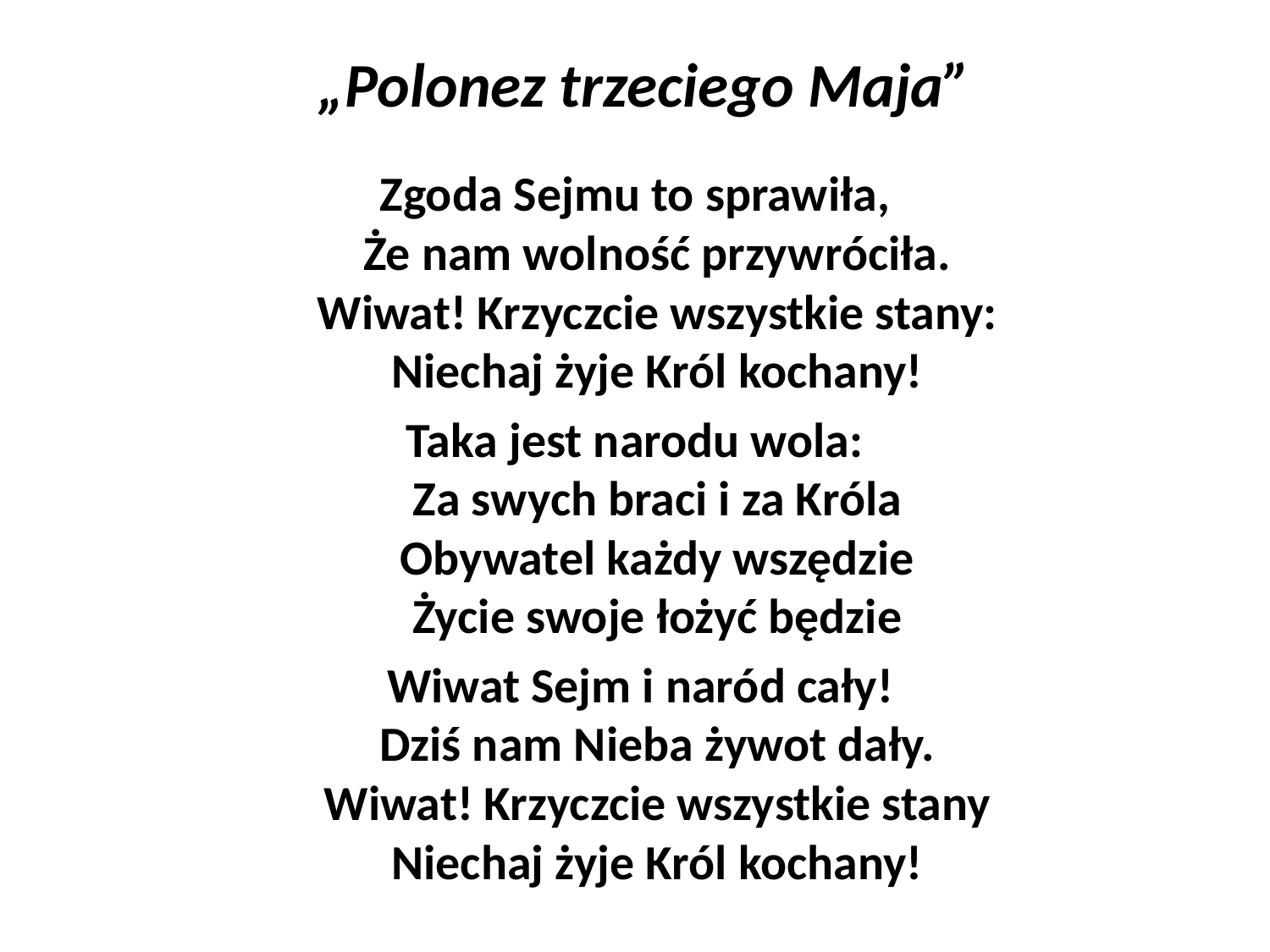

# „Polonez trzeciego Maja”
Zgoda Sejmu to sprawiła,
Że nam wolność przywróciła.
Wiwat! Krzyczcie wszystkie stany:
Niechaj żyje Król kochany!
Taka jest narodu wola:
Za swych braci i za Króla
Obywatel każdy wszędzie
Życie swoje łożyć będzie
 Wiwat Sejm i naród cały!
Dziś nam Nieba żywot dały.
Wiwat! Krzyczcie wszystkie stany
Niechaj żyje Król kochany!